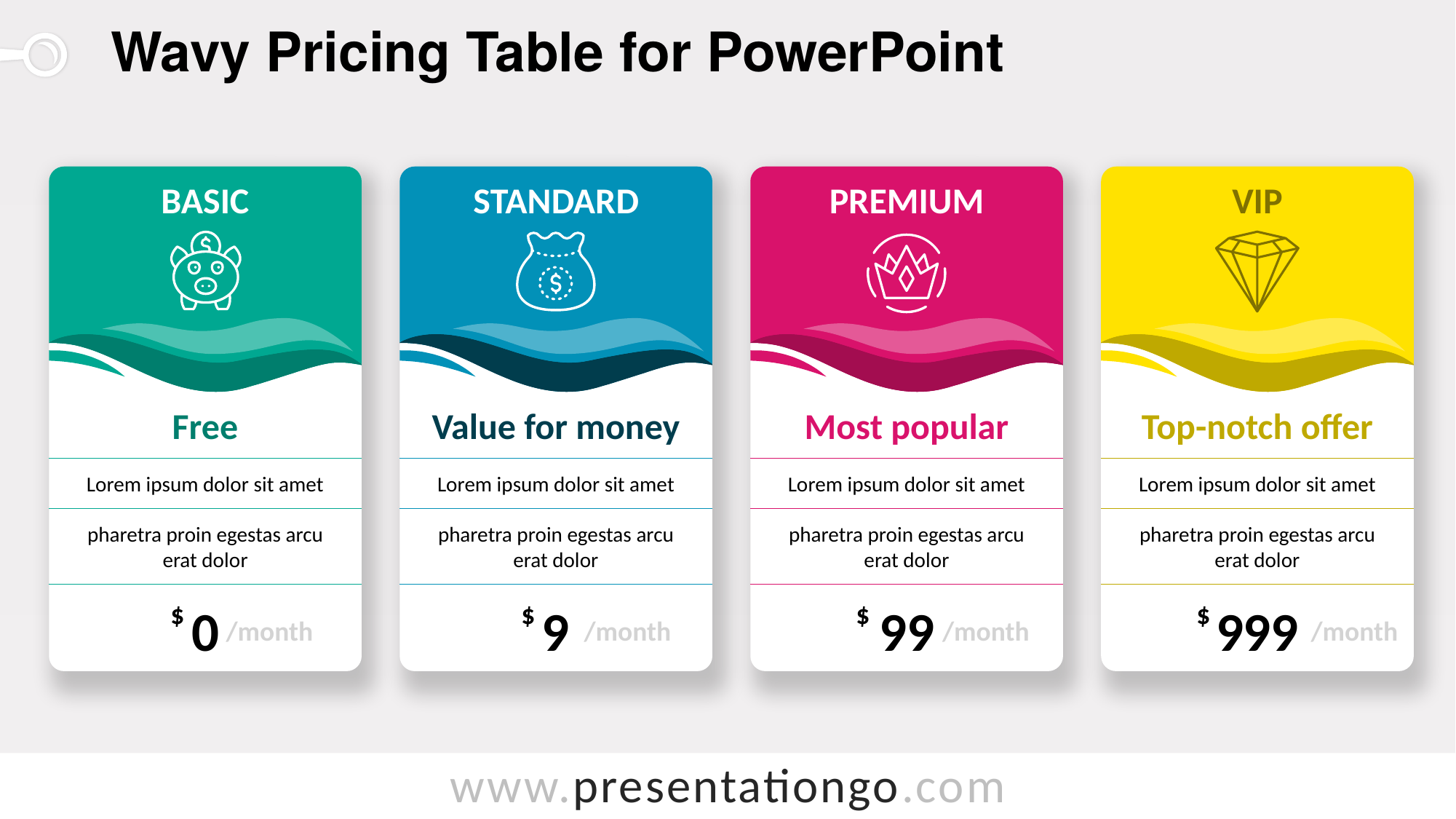

# Wavy Pricing Table for PowerPoint
BASIC

STANDARD

PREMIUM

VIP

Free
Value for money
Most popular
Top-notch offer
Lorem ipsum dolor sit amet
Lorem ipsum dolor sit amet
Lorem ipsum dolor sit amet
Lorem ipsum dolor sit amet
pharetra proin egestas arcu erat dolor
pharetra proin egestas arcu erat dolor
pharetra proin egestas arcu erat dolor
pharetra proin egestas arcu erat dolor
0
9
99
999
$
$
$
$
/month
/month
/month
/month